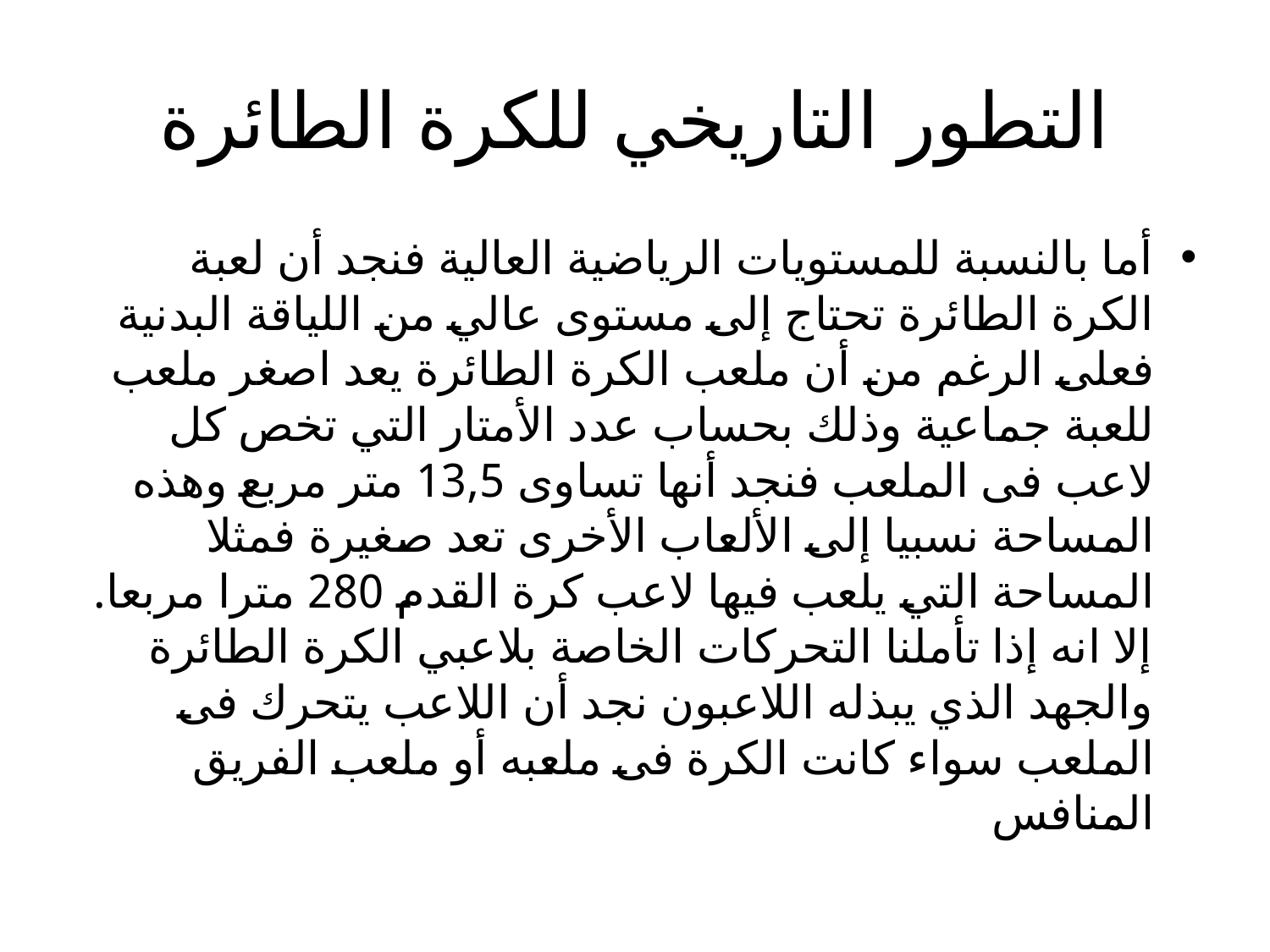

# التطور التاريخي للكرة الطائرة
أما بالنسبة للمستويات الرياضية العالية فنجد أن لعبة الكرة الطائرة تحتاج إلى مستوى عالي من اللياقة البدنية فعلى الرغم من أن ملعب الكرة الطائرة يعد اصغر ملعب للعبة جماعية وذلك بحساب عدد الأمتار التي تخص كل لاعب فى الملعب فنجد أنها تساوى 13,5 متر مربع وهذه المساحة نسبيا إلى الألعاب الأخرى تعد صغيرة فمثلا المساحة التي يلعب فيها لاعب كرة القدم 280 مترا مربعا. إلا انه إذا تأملنا التحركات الخاصة بلاعبي الكرة الطائرة والجهد الذي يبذله اللاعبون نجد أن اللاعب يتحرك فى الملعب سواء كانت الكرة فى ملعبه أو ملعب الفريق المنافس